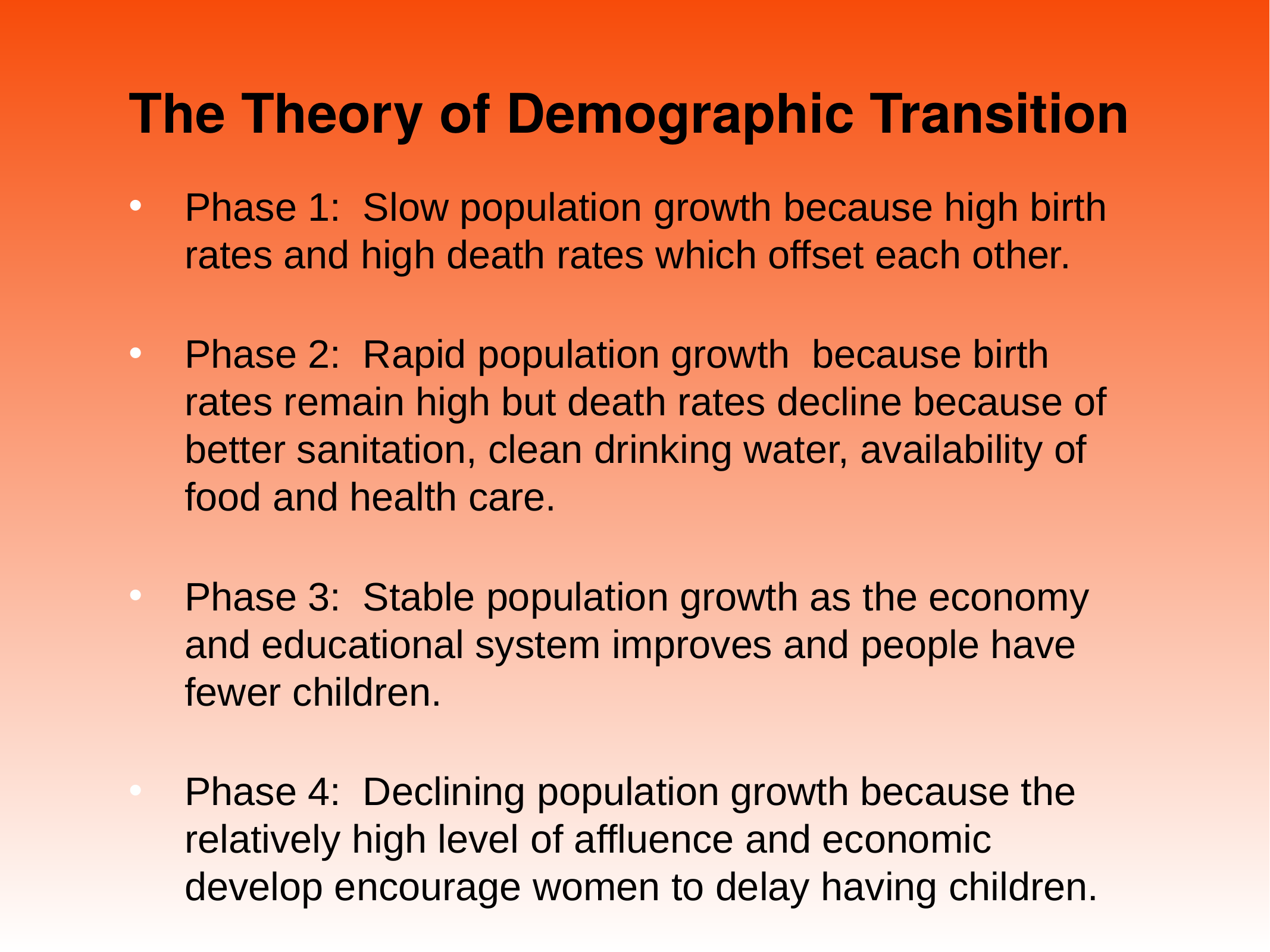

# The Theory of Demographic Transition
Phase 1:  Slow population growth because high birth rates and high death rates which offset each other.
Phase 2:  Rapid population growth  because birth rates remain high but death rates decline because of better sanitation, clean drinking water, availability of food and health care.
Phase 3:  Stable population growth as the economy and educational system improves and people have fewer children.
Phase 4:  Declining population growth because the relatively high level of affluence and economic develop encourage women to delay having children.